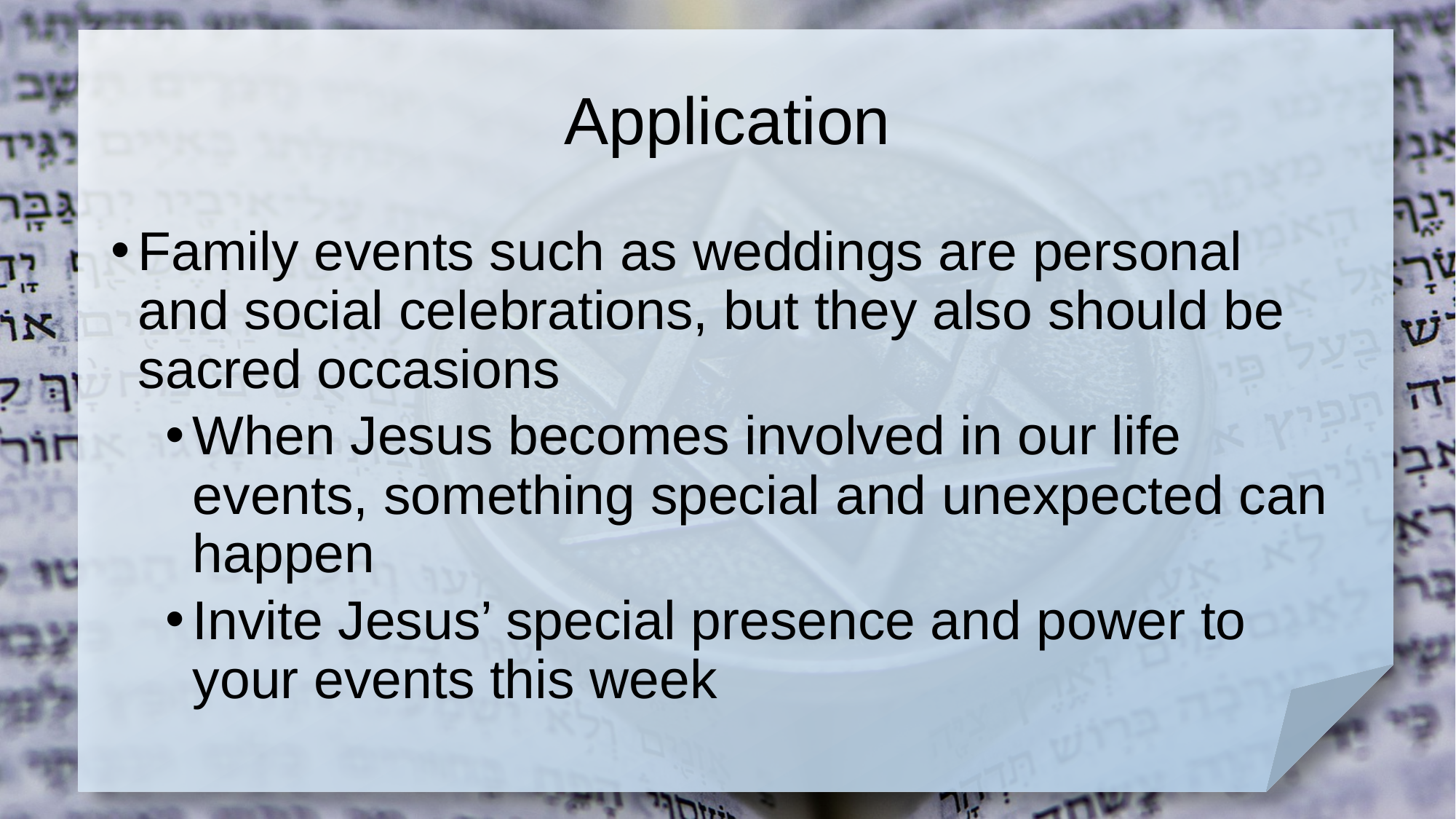

# Application
Family events such as weddings are personal and social celebrations, but they also should be sacred occasions
When Jesus becomes involved in our life events, something special and unexpected can happen
Invite Jesus’ special presence and power to your events this week